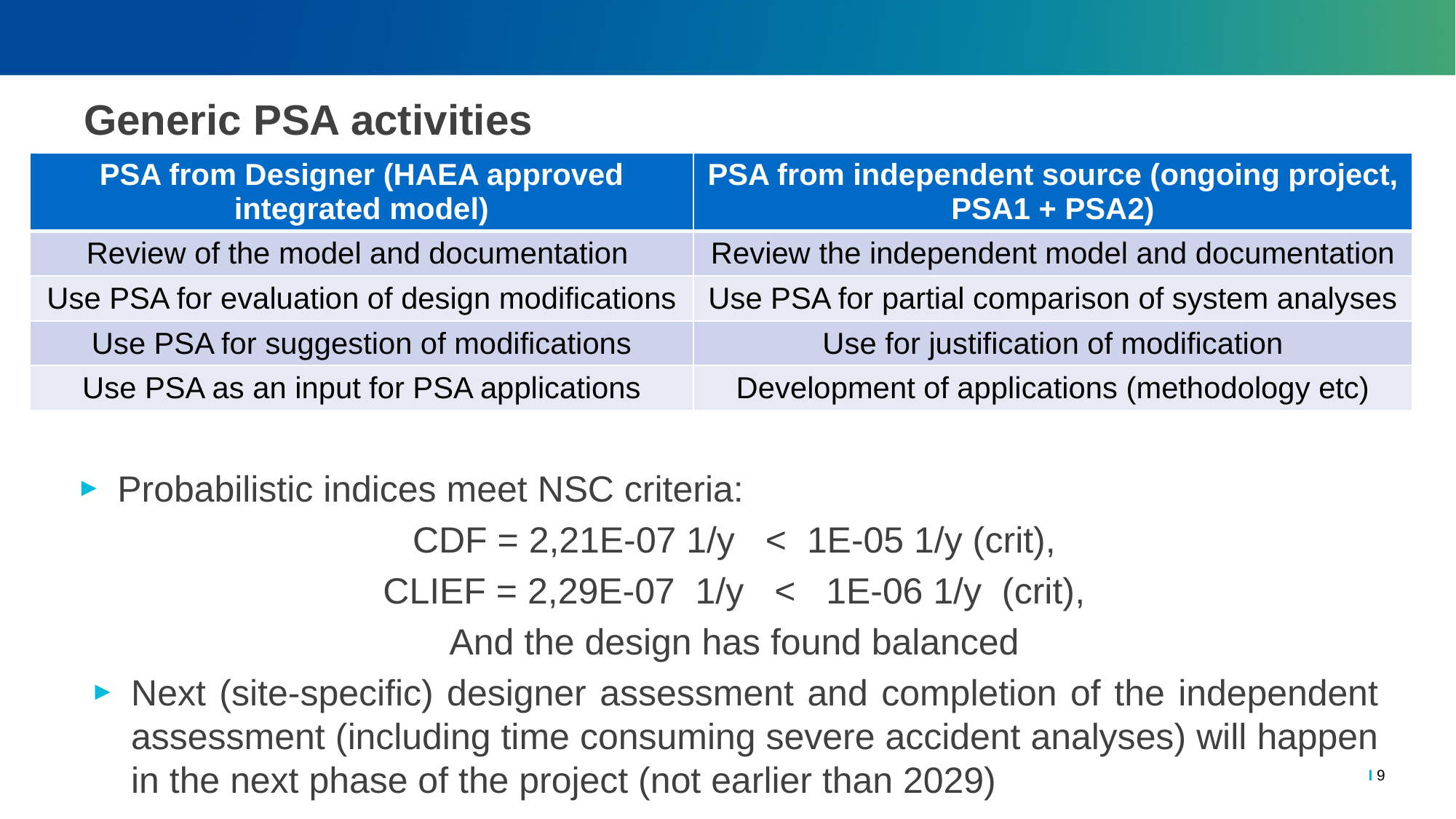

# Generic PSA activities
| PSA from Designer (HAEA approved integrated model) | PSA from independent source (ongoing project, PSA1 + PSA2) |
| --- | --- |
| Review of the model and documentation | Review the independent model and documentation |
| Use PSA for evaluation of design modifications | Use PSA for partial comparison of system analyses |
| Use PSA for suggestion of modifications | Use for justification of modification |
| Use PSA as an input for PSA applications | Development of applications (methodology etc) |
Probabilistic indices meet NSC criteria:
CDF = 2,21E-07 1/y   <  1E-05 1/y (crit),
CLIEF = 2,29E-07  1/y   <   1E-06 1/y  (crit),
And the design has found balanced
Next (site-specific) designer assessment and completion of the independent assessment (including time consuming severe accident analyses) will happen in the next phase of the project (not earlier than 2029)
I 9